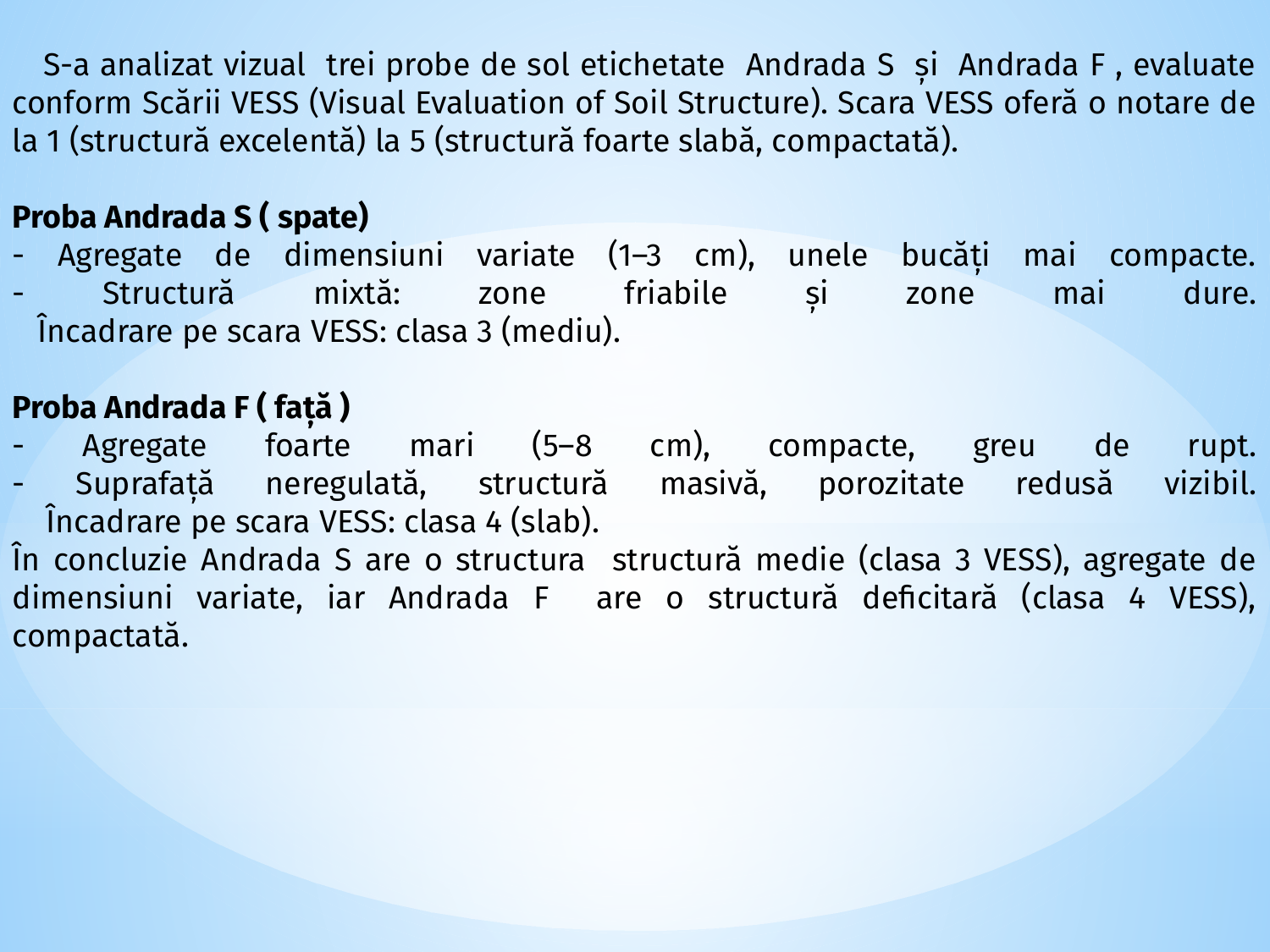

S-a analizat vizual  trei probe de sol etichetate  Andrada S  și  Andrada F , evaluate conform Scării VESS (Visual Evaluation of Soil Structure). Scara VESS oferă o notare de la 1 (structură excelentă) la 5 (structură foarte slabă, compactată).

Proba Andrada S ( spate)
- Agregate de dimensiuni variate (1–3 cm), unele bucăți mai compacte.
- Structură mixtă: zone friabile și zone mai dure.
   Încadrare pe scara VESS: clasa 3 (mediu).

Proba Andrada F ( față )
- Agregate foarte mari (5–8 cm), compacte, greu de rupt.
- Suprafață neregulată, structură masivă, porozitate redusă vizibil.
    Încadrare pe scara VESS: clasa 4 (slab).
În concluzie Andrada S are o structura  structură medie (clasa 3 VESS), agregate de dimensiuni variate, iar Andrada F  are o structură deficitară (clasa 4 VESS), compactată.